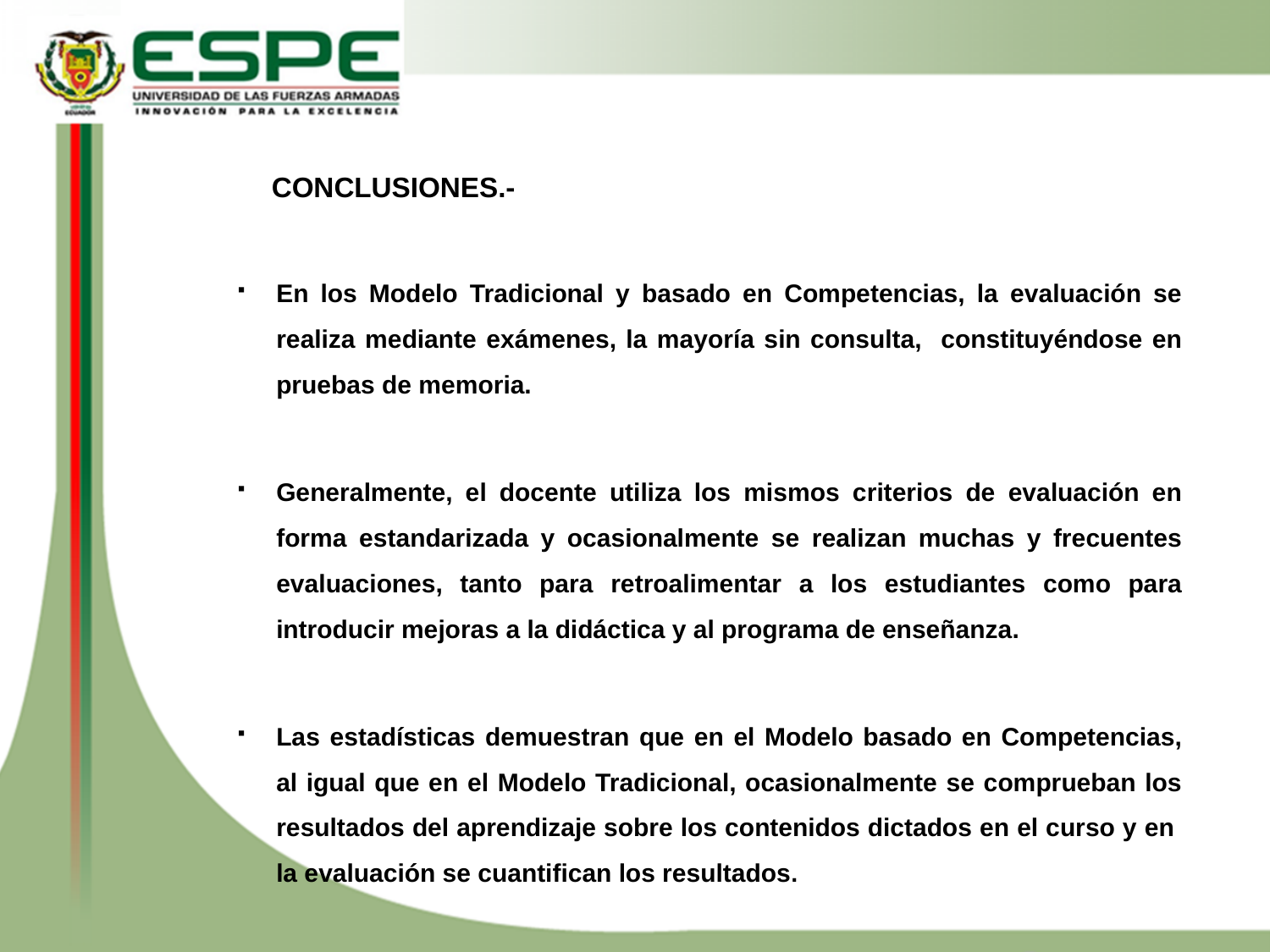

CONCLUSIONES.-

En los Modelo Tradicional y basado en Competencias, la evaluación se realiza mediante exámenes, la mayoría sin consulta,  constituyéndose en pruebas de memoria.

Generalmente, el docente utiliza los mismos criterios de evaluación en forma estandarizada y ocasionalmente se realizan muchas y frecuentes evaluaciones, tanto para retroalimentar a los estudiantes como para introducir mejoras a la didáctica y al programa de enseñanza.

Las estadísticas demuestran que en el Modelo basado en Competencias, al igual que en el Modelo Tradicional, ocasionalmente se comprueban los resultados del aprendizaje sobre los contenidos dictados en el curso y en  la evaluación se cuantifican los resultados.